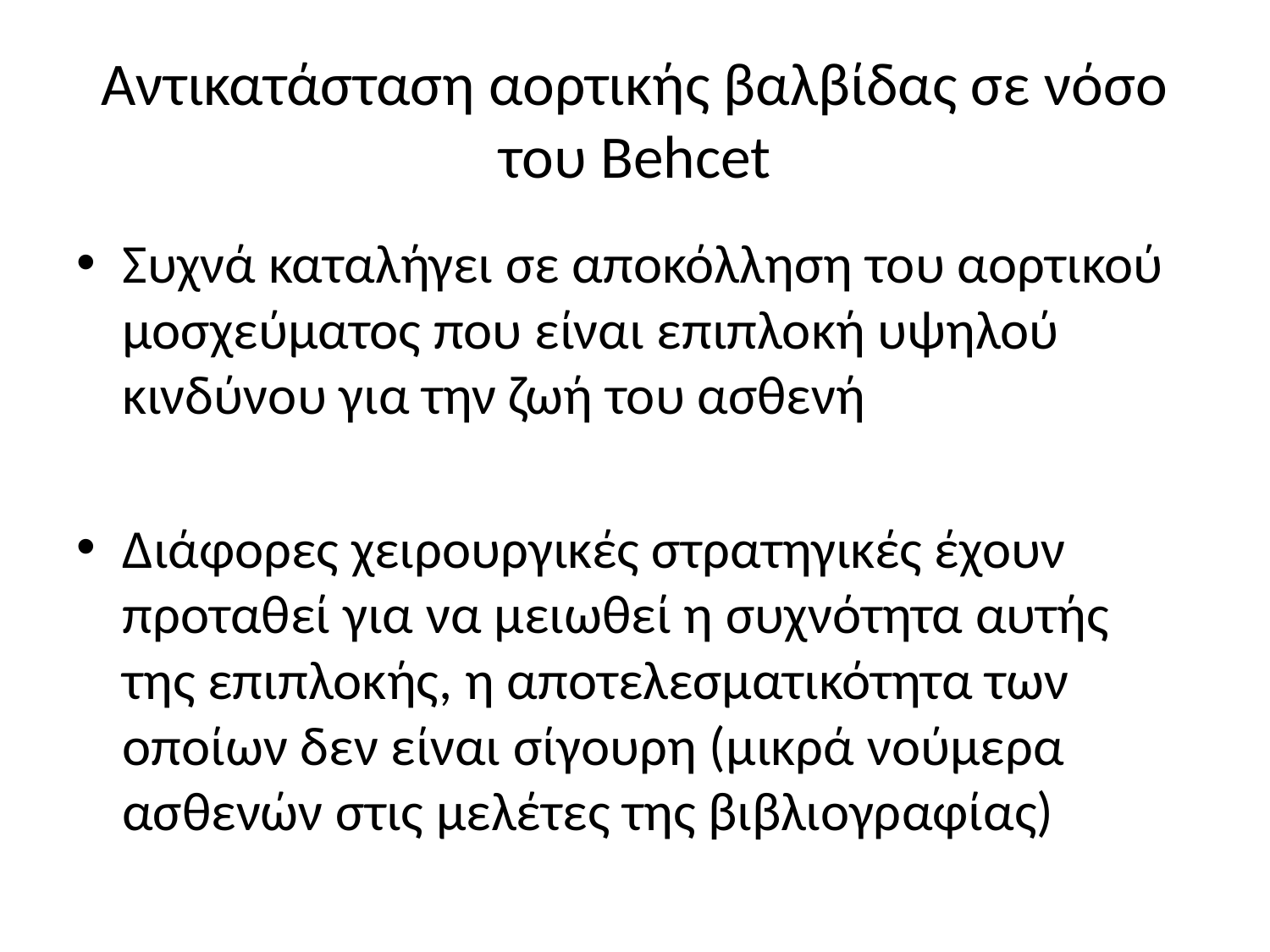

# Αντικατάσταση αορτικής βαλβίδας σε νόσο του Behcet
Συχνά καταλήγει σε αποκόλληση του αορτικού μοσχεύματος που είναι επιπλοκή υψηλού κινδύνου για την ζωή του ασθενή

Διάφορες χειρουργικές στρατηγικές έχουν προταθεί για να μειωθεί η συχνότητα αυτής της επιπλοκής, η αποτελεσματικότητα των οποίων δεν είναι σίγουρη (μικρά νούμερα ασθενών στις μελέτες της βιβλιογραφίας)